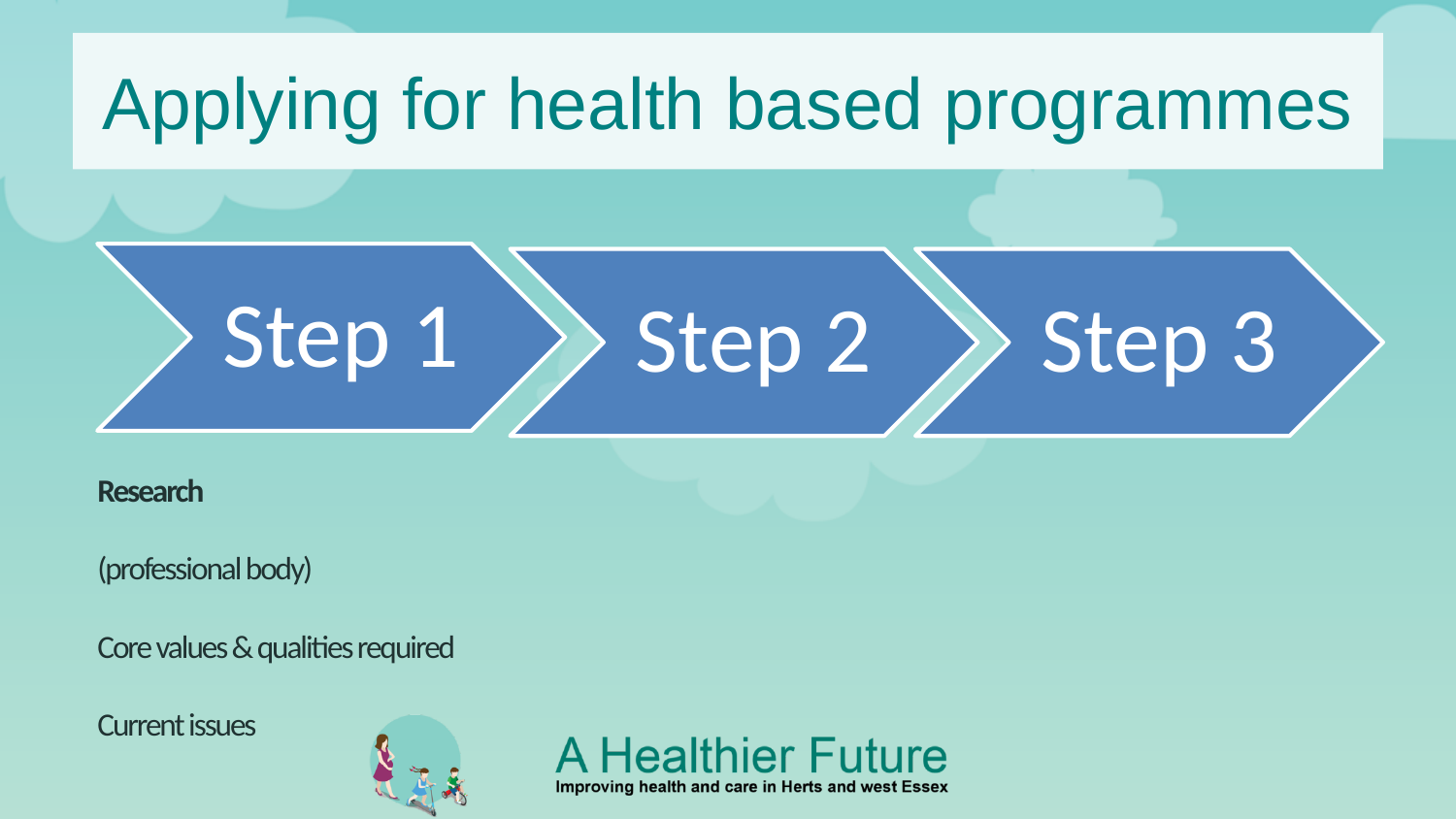

# Applying for health based programmes
Step 1
Step 2
Step 3
Research
(professional body)
Core values & qualities required
Current issues